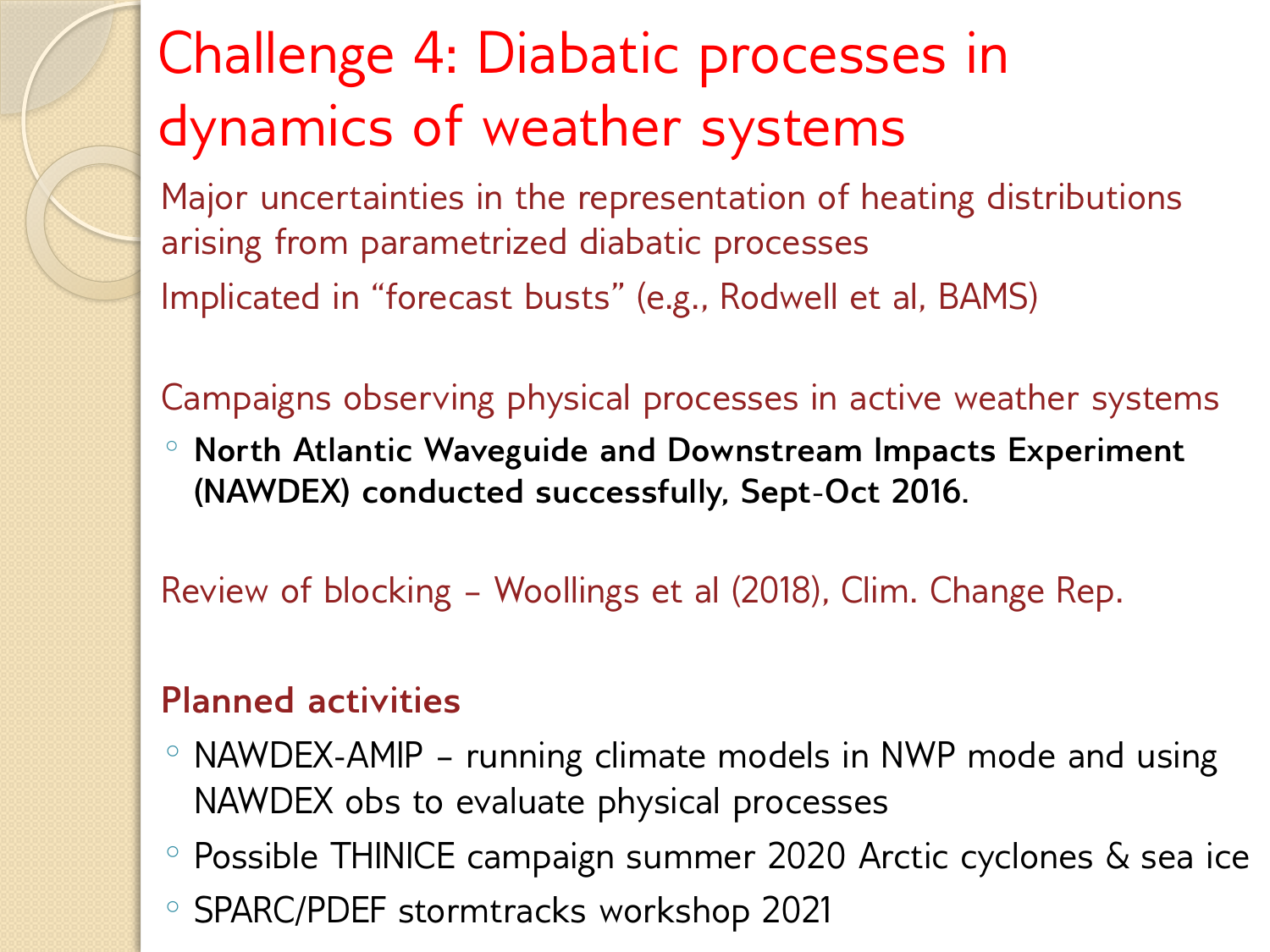

# Challenge 4: Diabatic processes in dynamics of weather systems
Major uncertainties in the representation of heating distributions arising from parametrized diabatic processes
Implicated in “forecast busts” (e.g., Rodwell et al, BAMS)

Campaigns observing physical processes in active weather systems
North Atlantic Waveguide and Downstream Impacts Experiment (NAWDEX) conducted successfully, Sept-Oct 2016.

Review of blocking – Woollings et al (2018), Clim. Change Rep.

Planned activities
NAWDEX-AMIP – running climate models in NWP mode and using NAWDEX obs to evaluate physical processes
Possible THINICE campaign summer 2020 Arctic cyclones & sea ice
SPARC/PDEF stormtracks workshop 2021